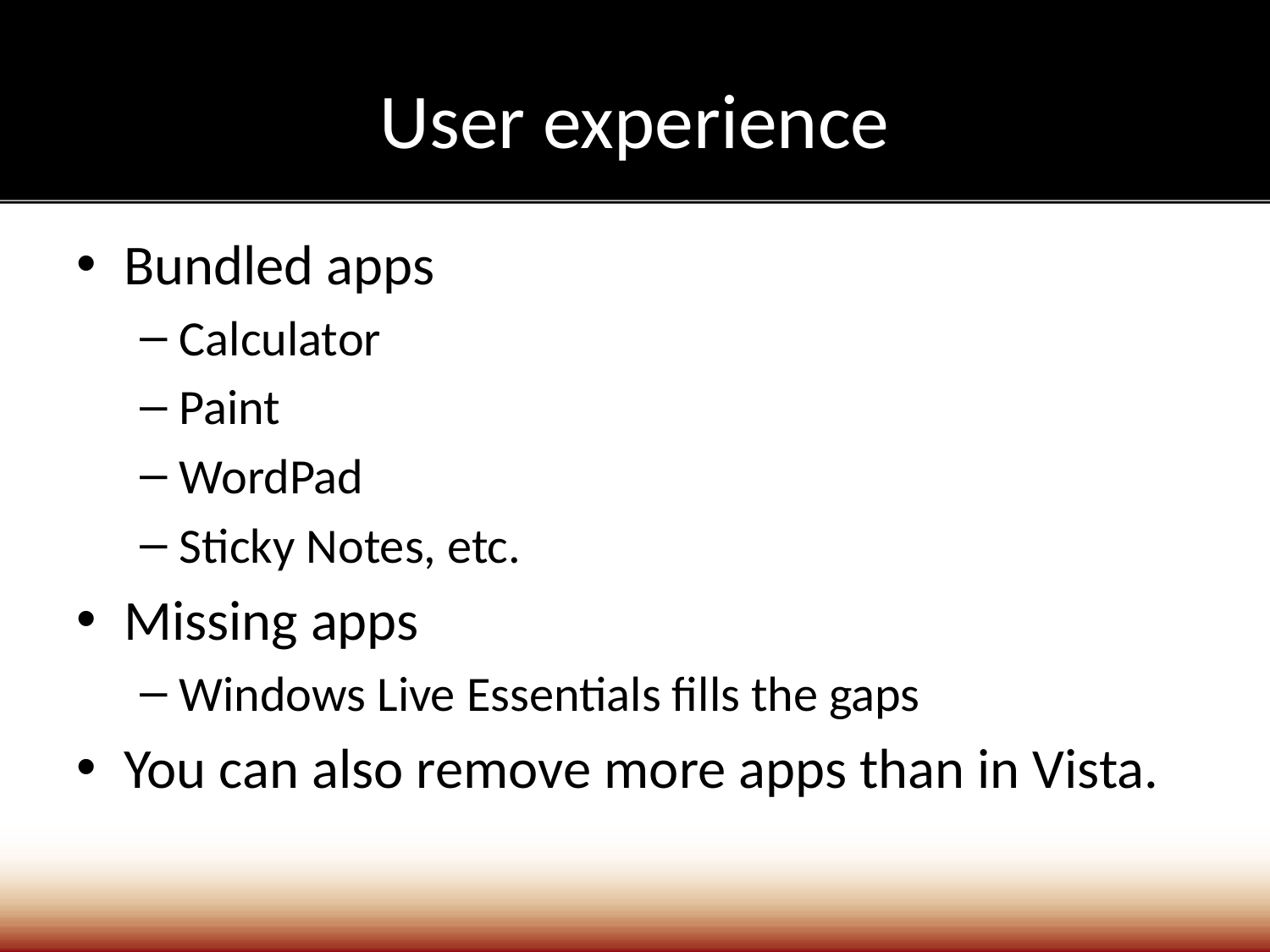

# User experience
Bundled apps
Calculator
Paint
WordPad
Sticky Notes, etc.
Missing apps
Windows Live Essentials fills the gaps
You can also remove more apps than in Vista.